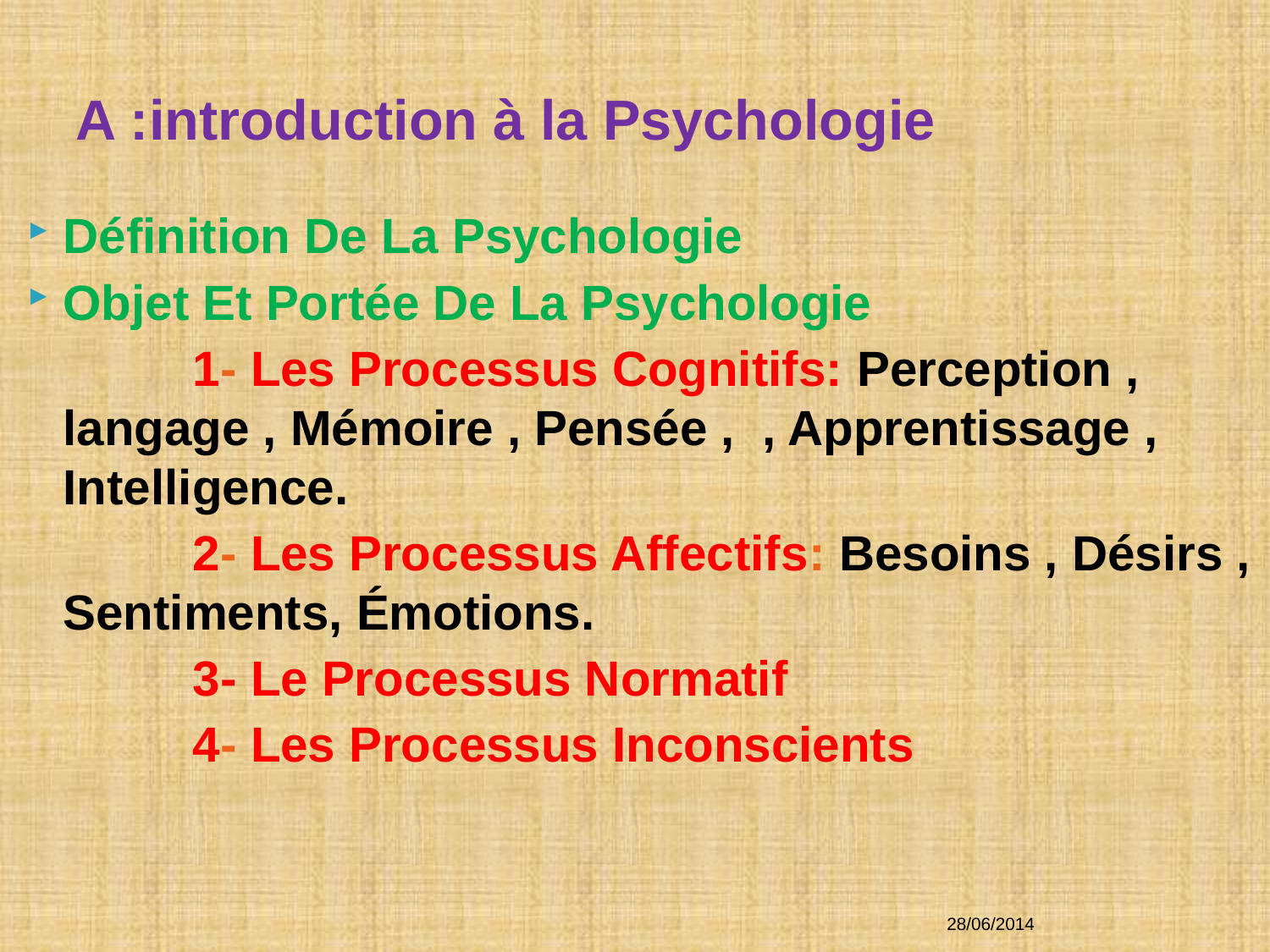

# A :introduction à la Psychologie
Définition De La Psychologie
Objet Et Portée De La Psychologie
            1- Les Processus Cognitifs: Perception , langage , Mémoire , Pensée ,  , Apprentissage , Intelligence.
            2- Les Processus Affectifs: Besoins , Désirs , Sentiments, Émotions.
            3- Le Processus Normatif
            4- Les Processus Inconscients
NASSIM OMAR
28/06/2014
3